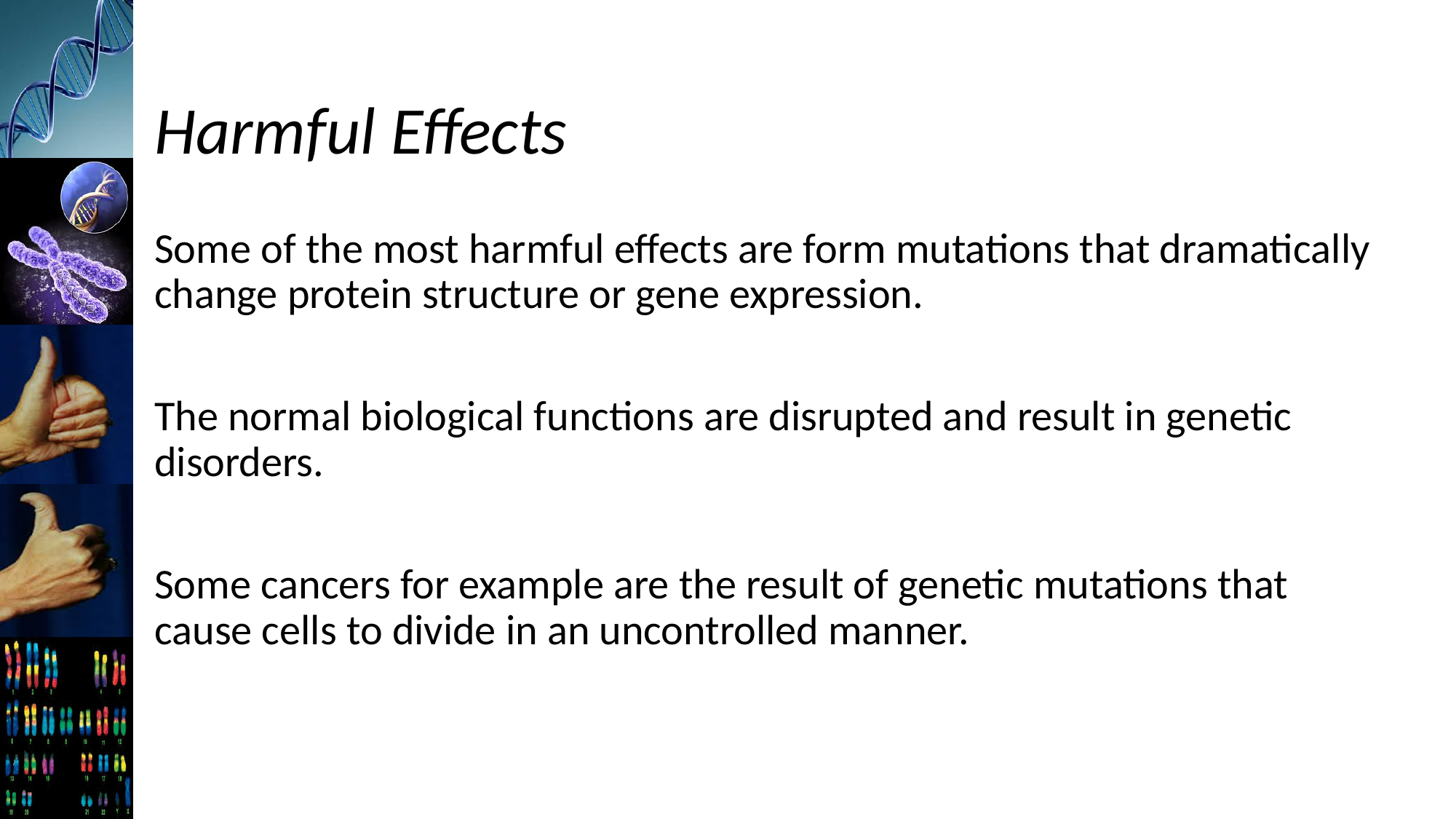

# Harmful Effects
Some of the most harmful effects are form mutations that dramatically change protein structure or gene expression.

The normal biological functions are disrupted and result in genetic disorders.

Some cancers for example are the result of genetic mutations that cause cells to divide in an uncontrolled manner.